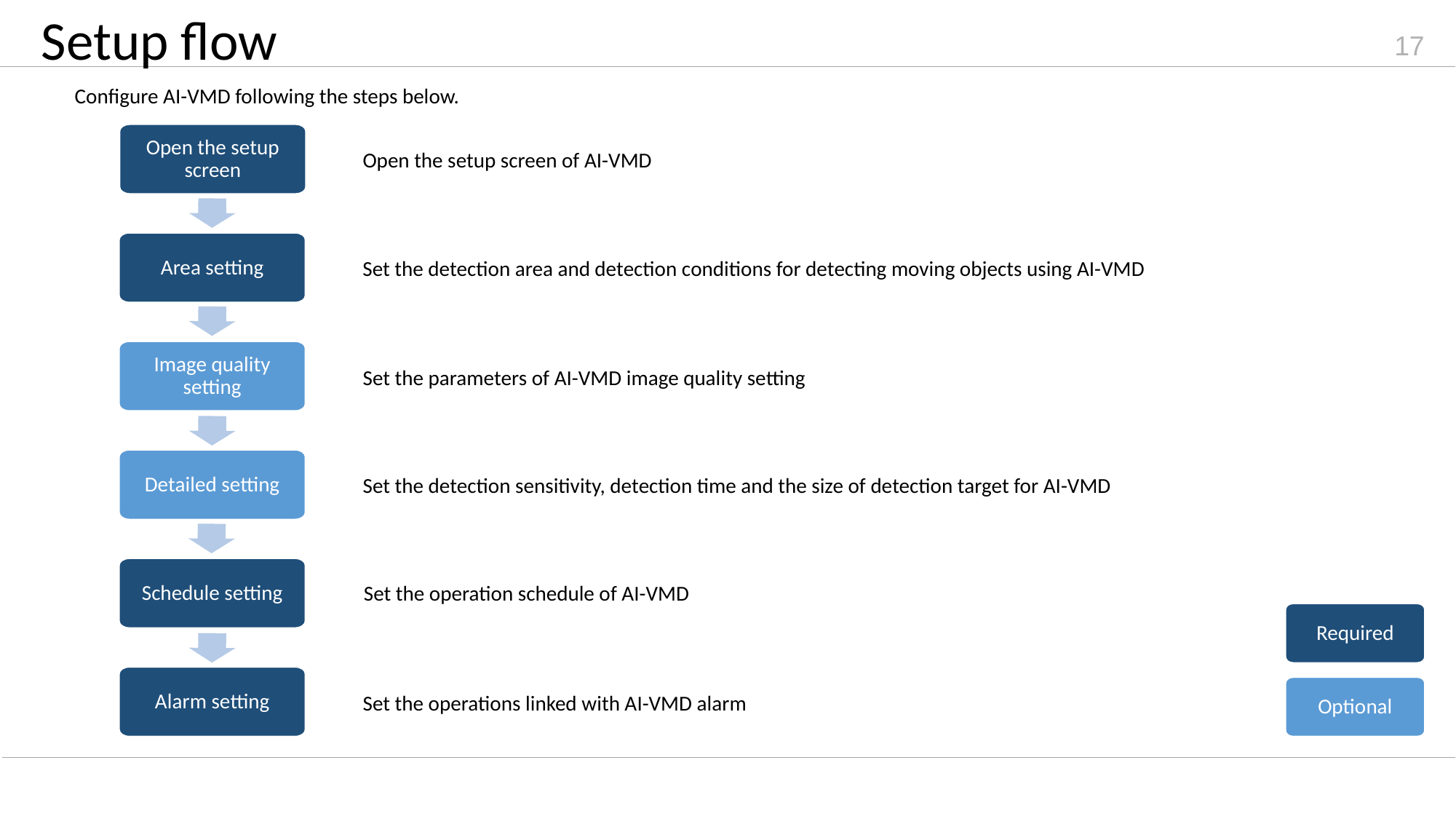

# Setup flow
17
Configure AI-VMD following the steps below.
Open the setup screen

Area setting

Image quality setting

Detailed setting

Schedule setting

Alarm setting
Open the setup screen of AI-VMD
Set the detection area and detection conditions for detecting moving objects using AI-VMD
Set the parameters of AI-VMD image quality setting
Set the detection sensitivity, detection time and the size of detection target for AI-VMD
Set the operation schedule of AI-VMD
Required
Optional
Set the operations linked with AI-VMD alarm